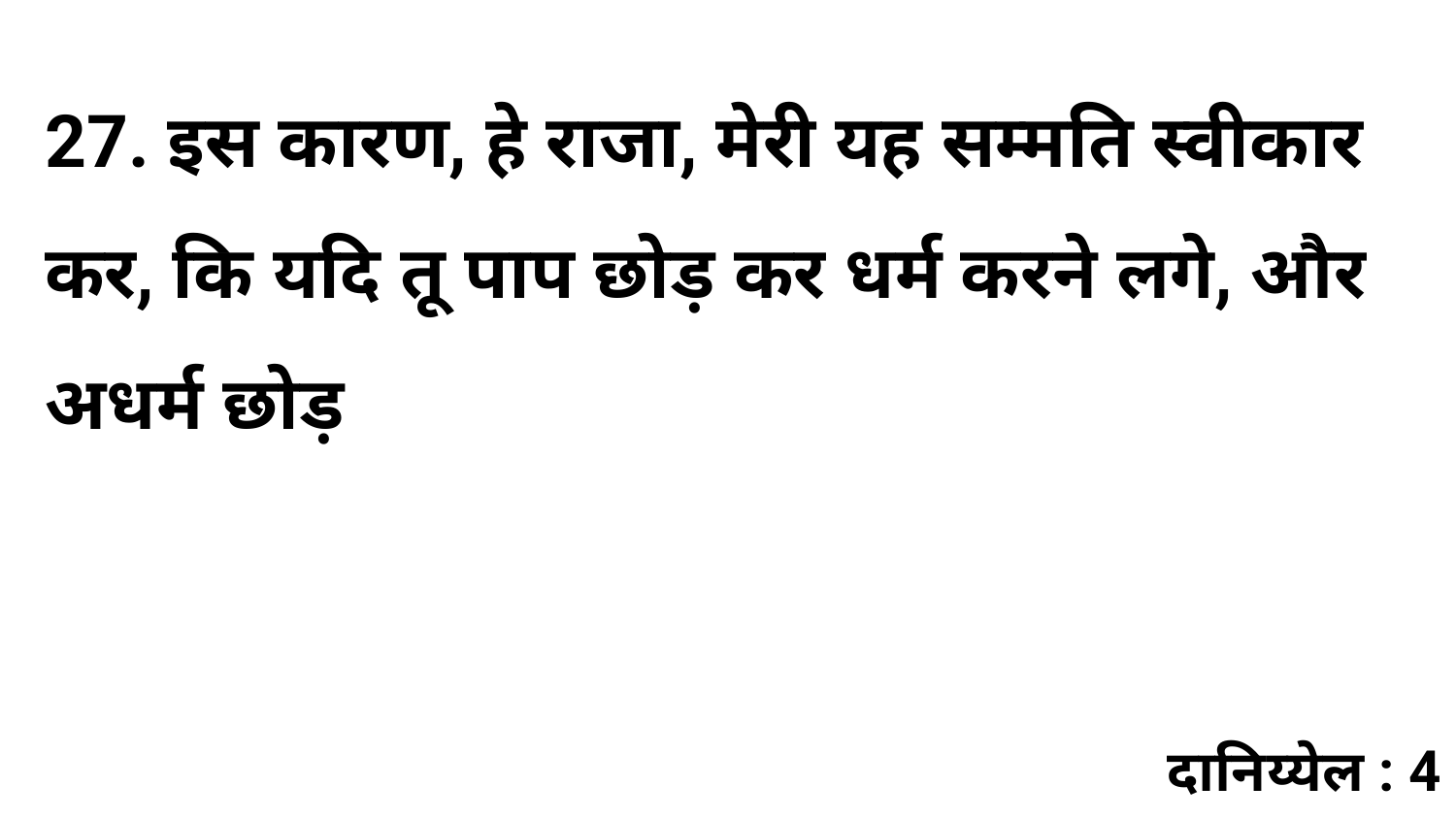

27. इस कारण, हे राजा, मेरी यह सम्मति स्वीकार कर, कि यदि तू पाप छोड़ कर धर्म करने लगे, और अधर्म छोड़
दानिय्येल : 4